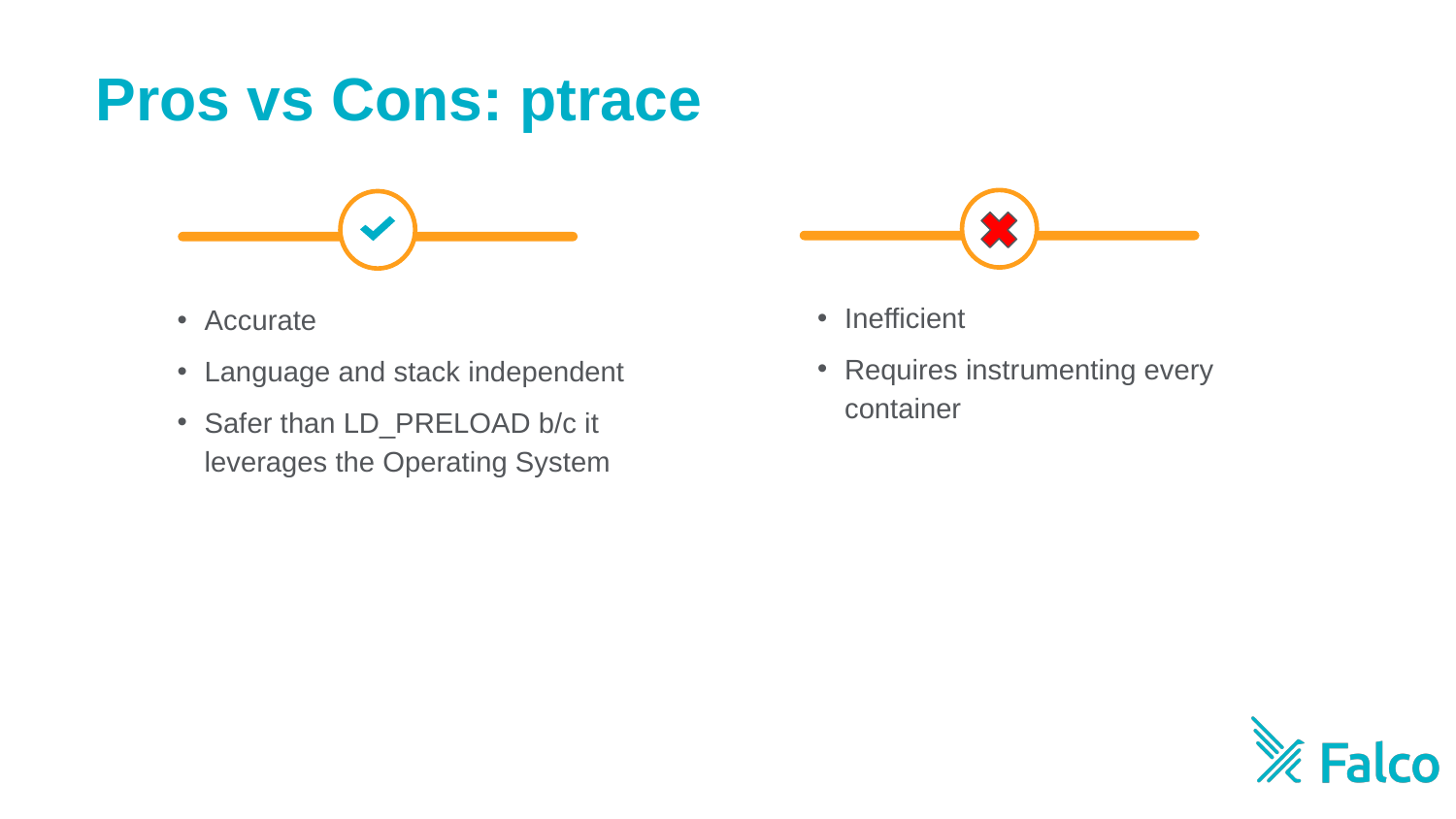

Pros vs Cons: ptrace

Inefficient
Requires instrumenting every container
Accurate
Language and stack independent
Safer than LD_PRELOAD b/c it leverages the Operating System